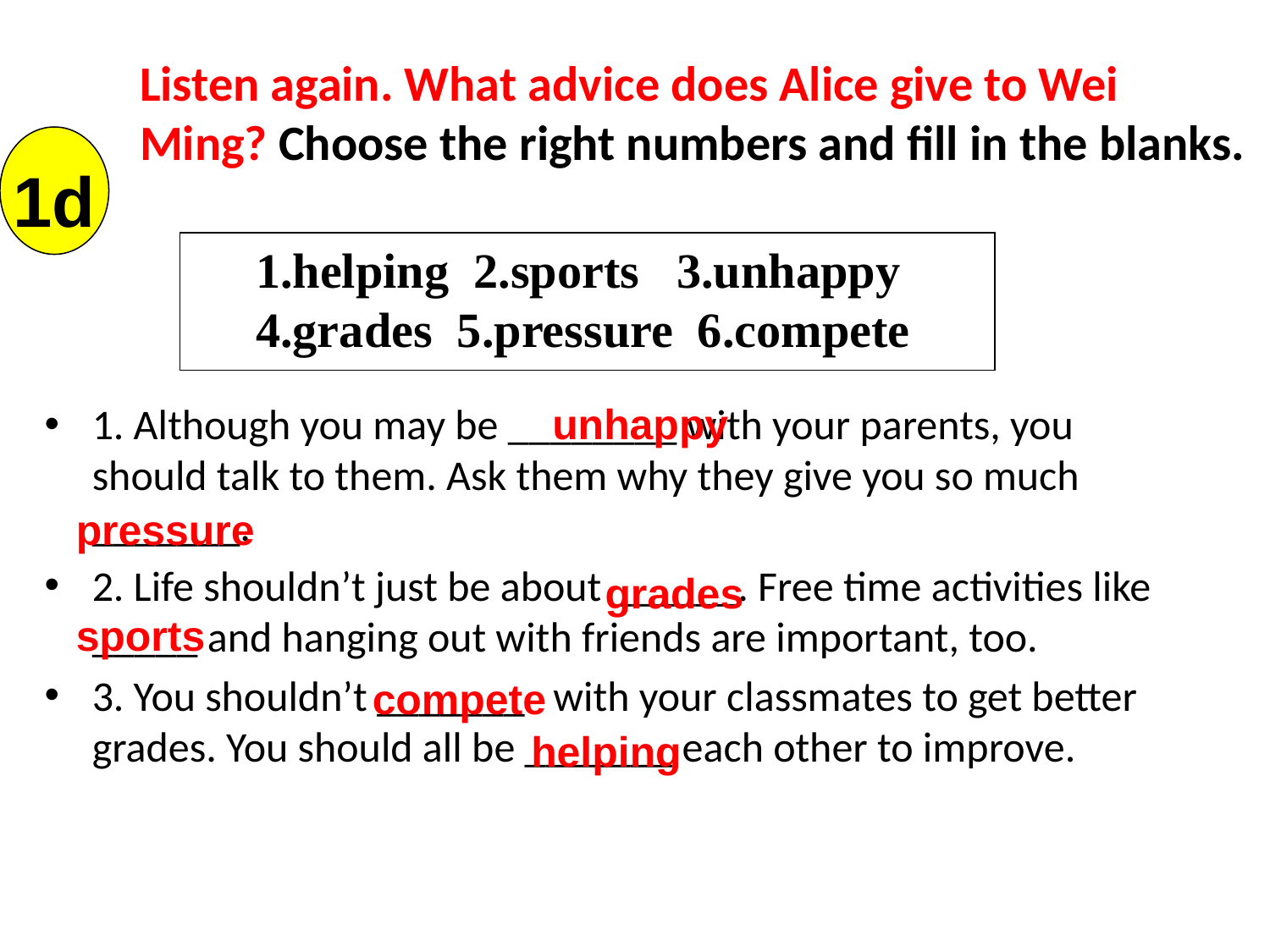

# Listen again. What advice does Alice give to Wei Ming? Choose the right numbers and fill in the blanks.
1d
1.helping  2.sports   3.unhappy
4.grades  5.pressure  6.compete

unhappy
1. Although you may be ________ with your parents, you should talk to them. Ask them why they give you so much _______.
2. Life shouldn’t just be about ______. Free time activities like _____ and hanging out with friends are important, too.
3. You shouldn’t _______   with your classmates to get better grades. You should all be _______ each other to improve.
pressure
grades
sports
compete
helping